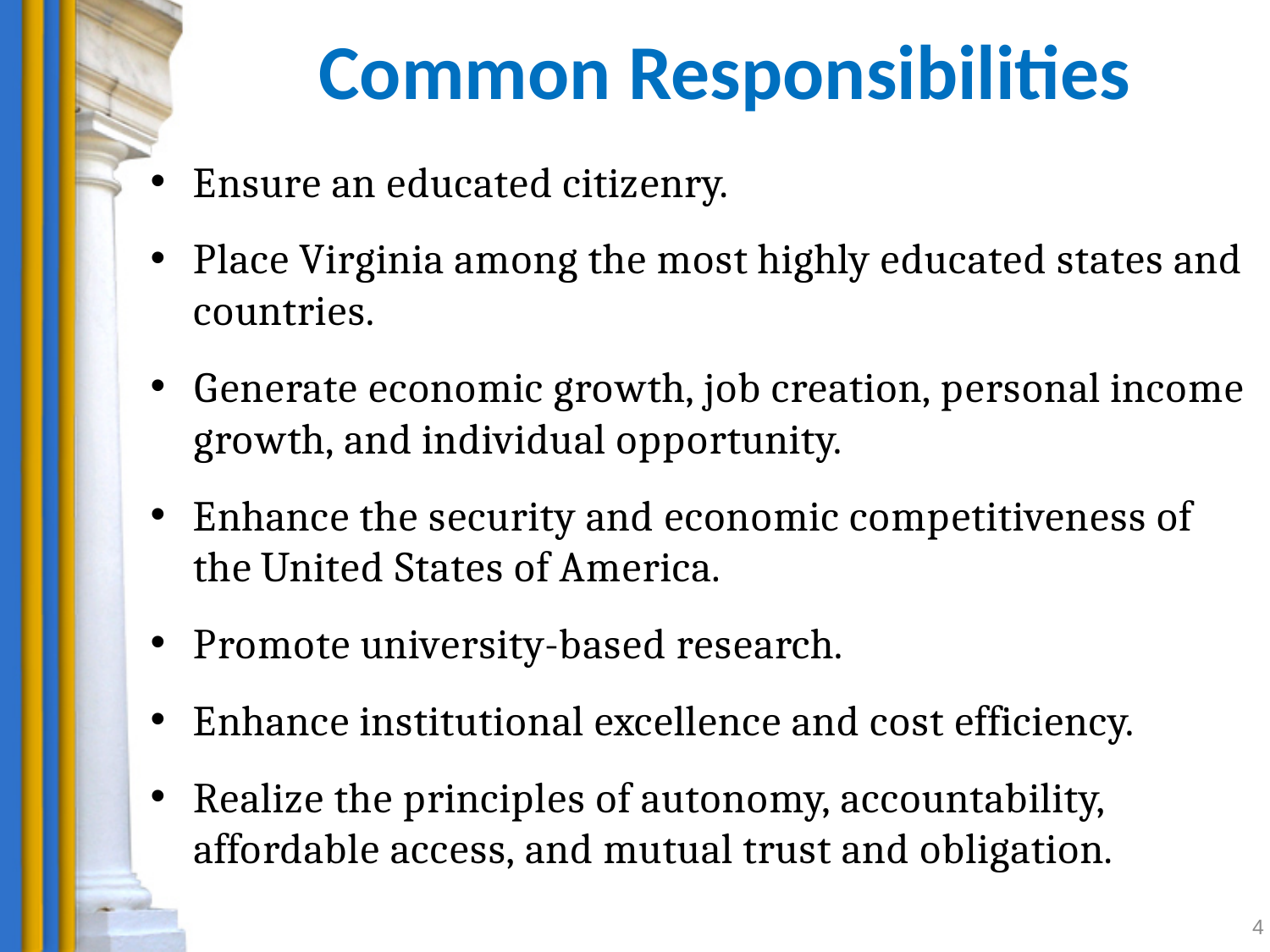

# Common Responsibilities
Ensure an educated citizenry.

Place Virginia among the most highly educated states and countries.

Generate economic growth, job creation, personal income growth, and individual opportunity.

Enhance the security and economic competitiveness of the United States of America.

Promote university-based research.

Enhance institutional excellence and cost efficiency.

Realize the principles of autonomy, accountability, affordable access, and mutual trust and obligation.

4